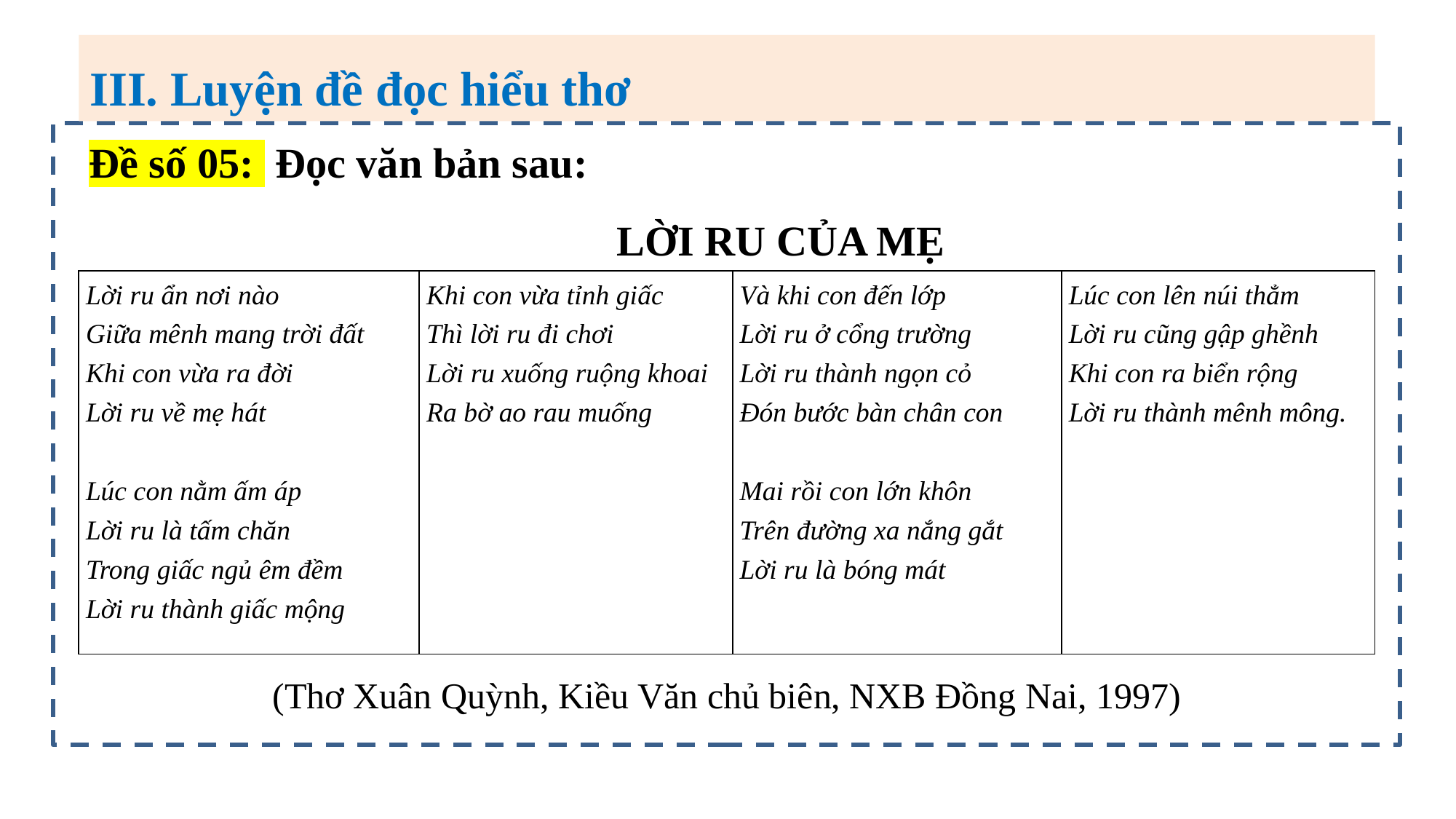

III. Luyện đề đọc hiểu thơ

Đề số 05:  Đọc văn bản sau:
                                                  LỜI RU CỦA MẸ
| Lời ru ẩn nơi nào Giữa mênh mang trời đất Khi con vừa ra đời Lời ru về mẹ hát Lúc con nằm ấm áp Lời ru là tấm chăn Trong giấc ngủ êm đềm Lời ru thành giấc mộng | Khi con vừa tỉnh giấc Thì lời ru đi chơi Lời ru xuống ruộng khoai Ra bờ ao rau muống | Và khi con đến lớp Lời ru ở cổng trường Lời ru thành ngọn cỏ Đón bước bàn chân con Mai rồi con lớn khôn Trên đường xa nắng gắt Lời ru là bóng mát | Lúc con lên núi thẳm Lời ru cũng gập ghềnh Khi con ra biển rộng Lời ru thành mênh mông. |
| --- | --- | --- | --- |
(Thơ Xuân Quỳnh, Kiều Văn chủ biên, NXB Đồng Nai, 1997)